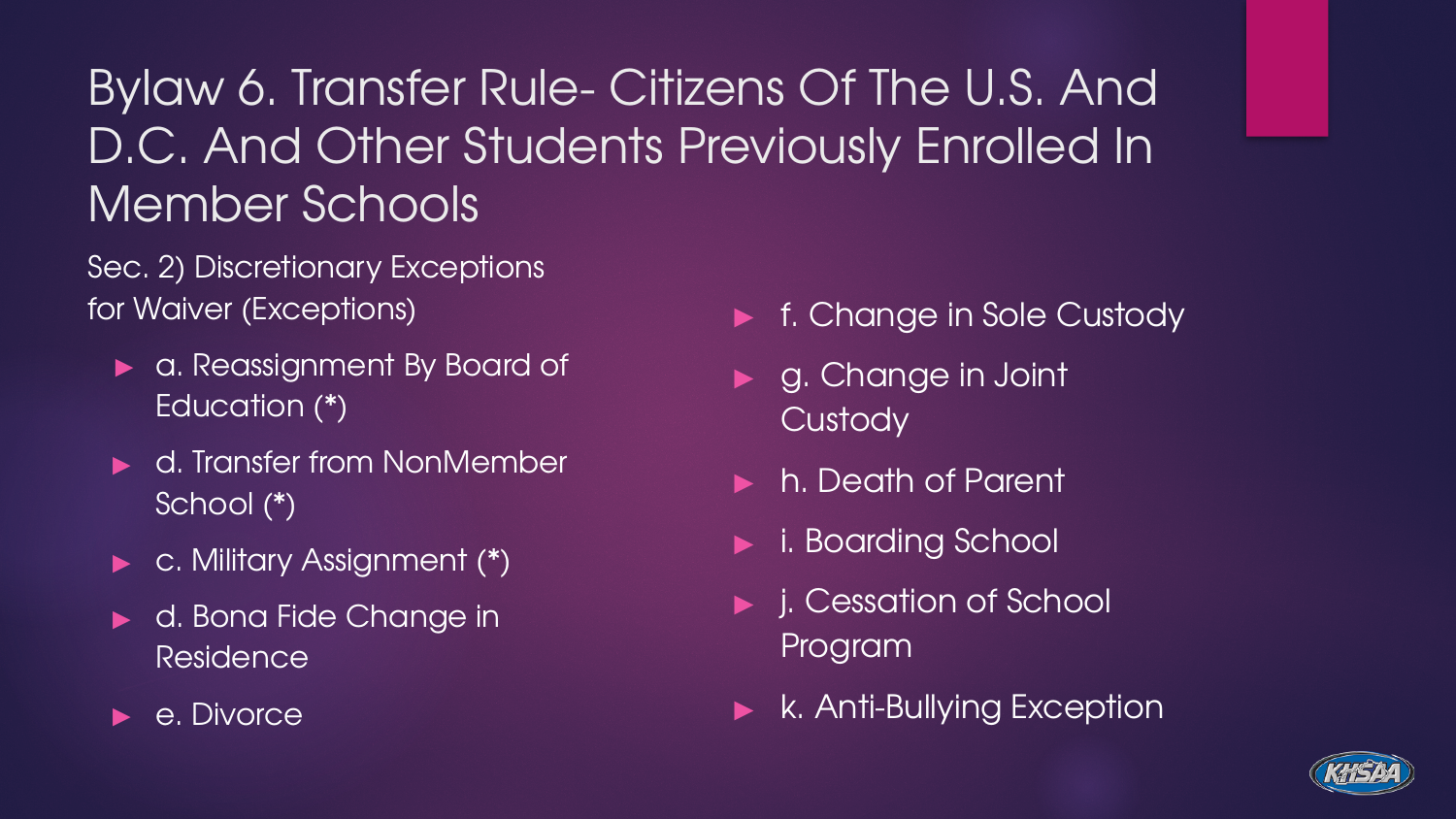

# Bylaw 6. Transfer Rule- Citizens Of The U.S. And D.C. And Other Students Previously Enrolled In Member Schools
Sec. 2) Discretionary Exceptions for Waiver (Exceptions)
a. Reassignment By Board of Education (*)
d. Transfer from NonMember School (*)
c. Military Assignment (*)
d. Bona Fide Change in Residence
e. Divorce
f. Change in Sole Custody
g. Change in Joint Custody
h. Death of Parent
i. Boarding School
j. Cessation of School Program
k. Anti-Bullying Exception